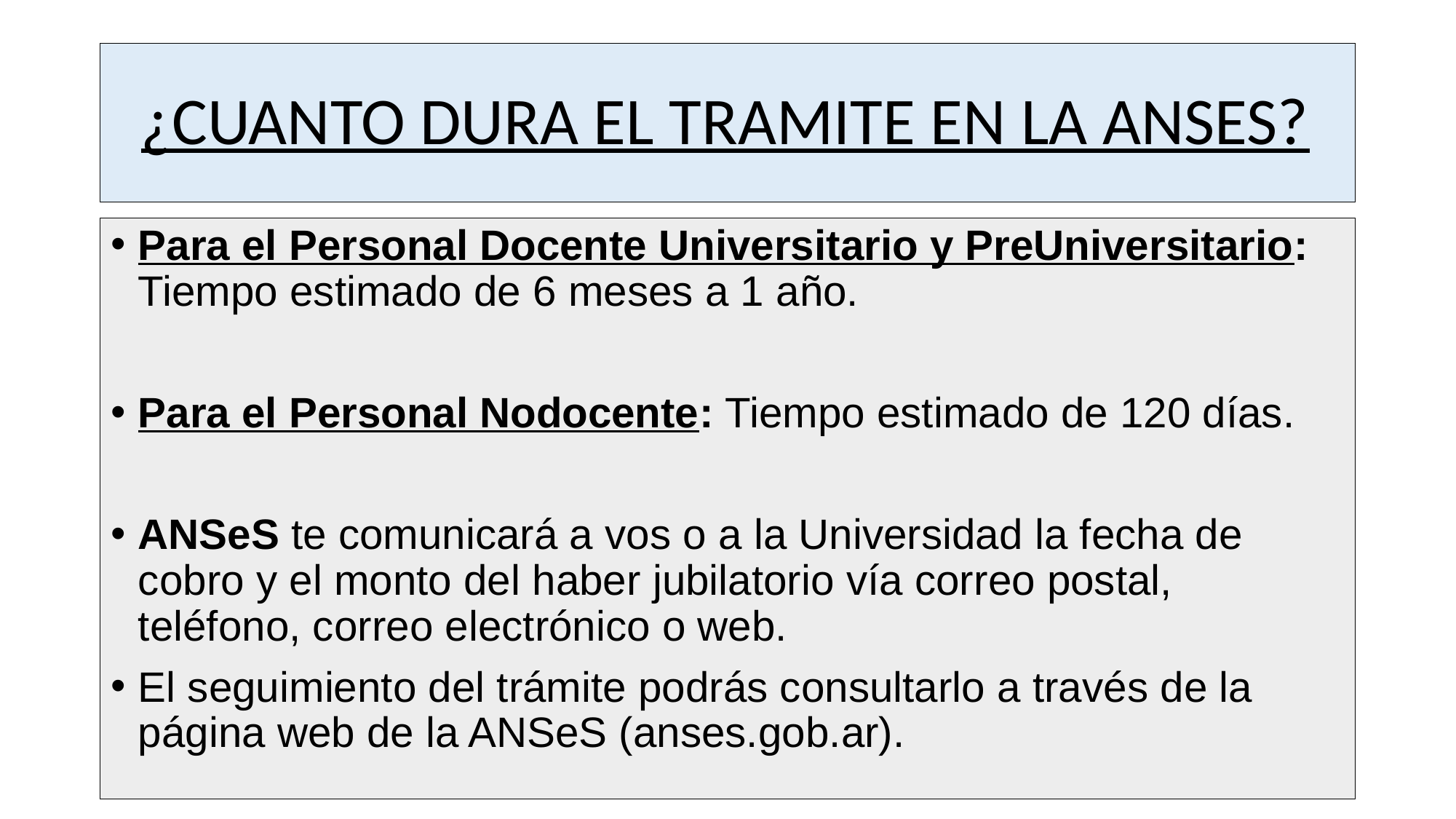

# ¿CUANTO DURA EL TRAMITE EN LA ANSES?
Para el Personal Docente Universitario y PreUniversitario: Tiempo estimado de 6 meses a 1 año.

Para el Personal Nodocente: Tiempo estimado de 120 días.

ANSeS te comunicará a vos o a la Universidad la fecha de cobro y el monto del haber jubilatorio vía correo postal, teléfono, correo electrónico o web.
El seguimiento del trámite podrás consultarlo a través de la página web de la ANSeS (anses.gob.ar).